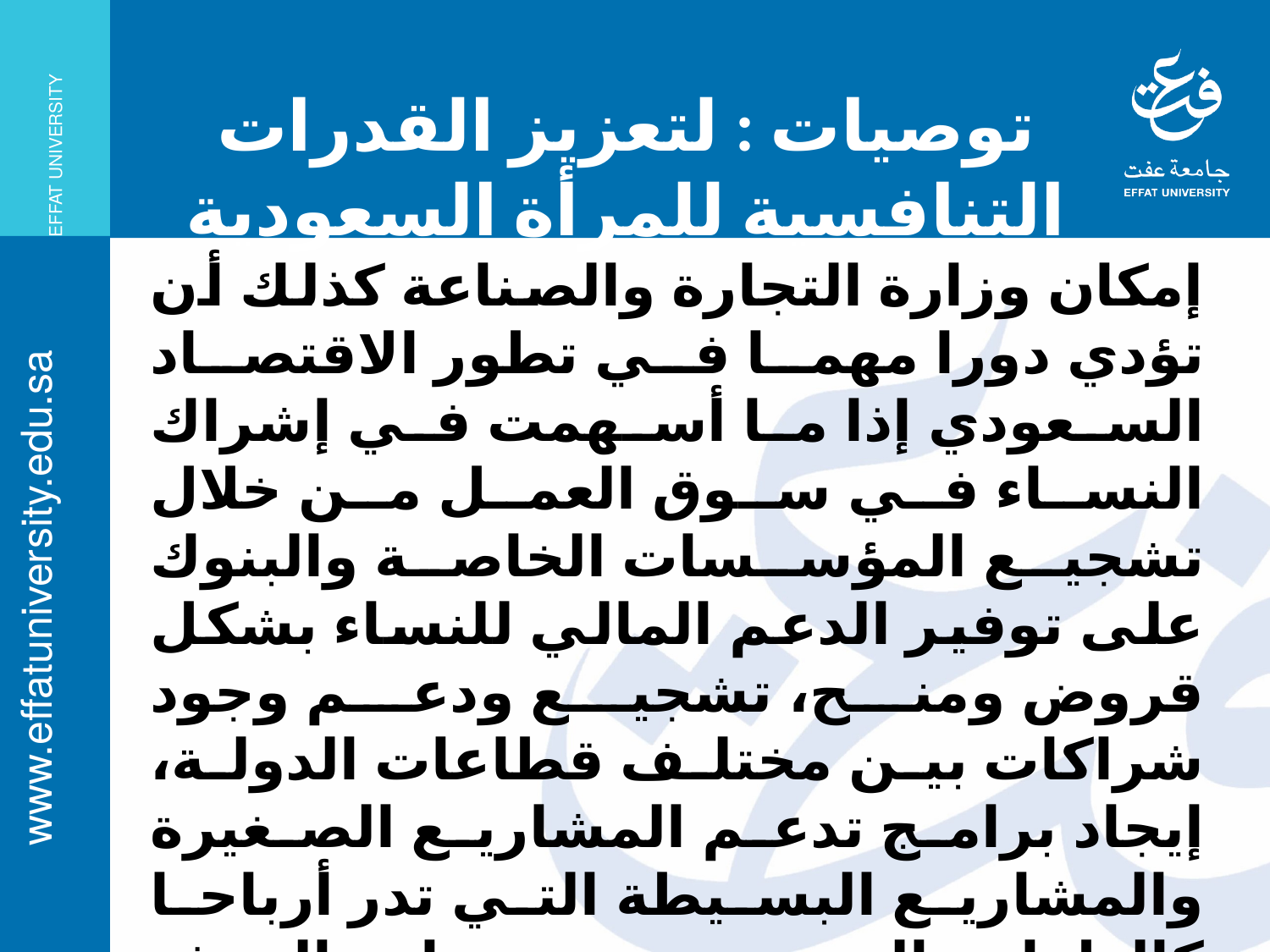

توصيات : لتعزيز القدرات التنافسية للمرأة السعودية
#
إمكان وزارة التجارة والصناعة كذلك أن تؤدي دورا مهما في تطور الاقتصاد السعودي إذا ما أسهمت في إشراك النساء في سوق العمل من خلال تشجيع المؤسسات الخاصة والبنوك على توفير الدعم المالي للنساء بشكل قروض ومنح، تشجيع ودعم وجود شراكات بين مختلف قطاعات الدولة، إيجاد برامج تدعم المشاريع الصغيرة والمشاريع البسيطة التي تدر أرباحا كالطعام والتسويق، وصناعة الحرف اليدوية من أجل مساعدة النساء ذوات الدخل المحدود وتقديم الدعم لهن، وإيجاد برامج تدريبية لمنح النساء الخبرة، والتقنيات، والمهارات التي يحتجن إليها لتأهيلهن لمناصب مهمة في سوق العمل.